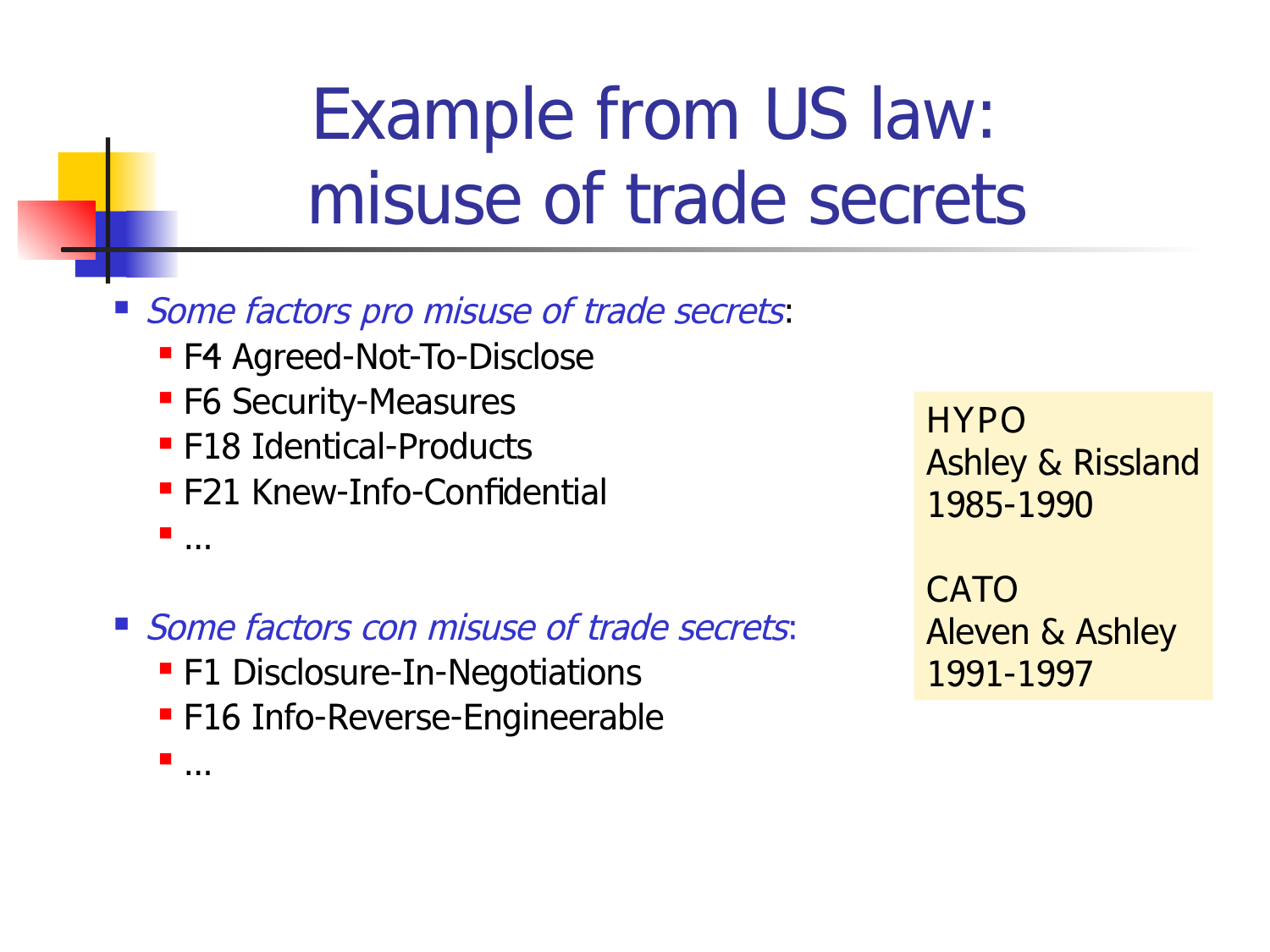

# Example from US law: misuse of trade secrets
Some factors pro misuse of trade secrets:
F4 Agreed-Not-To-Disclose
F6 Security-Measures
F18 Identical-Products
F21 Knew-Info-Confidential
…

Some factors con misuse of trade secrets:
F1 Disclosure-In-Negotiations
F16 Info-Reverse-Engineerable
…
HYPO
Ashley & Rissland
1985-1990

CATO
Aleven & Ashley
1991-1997